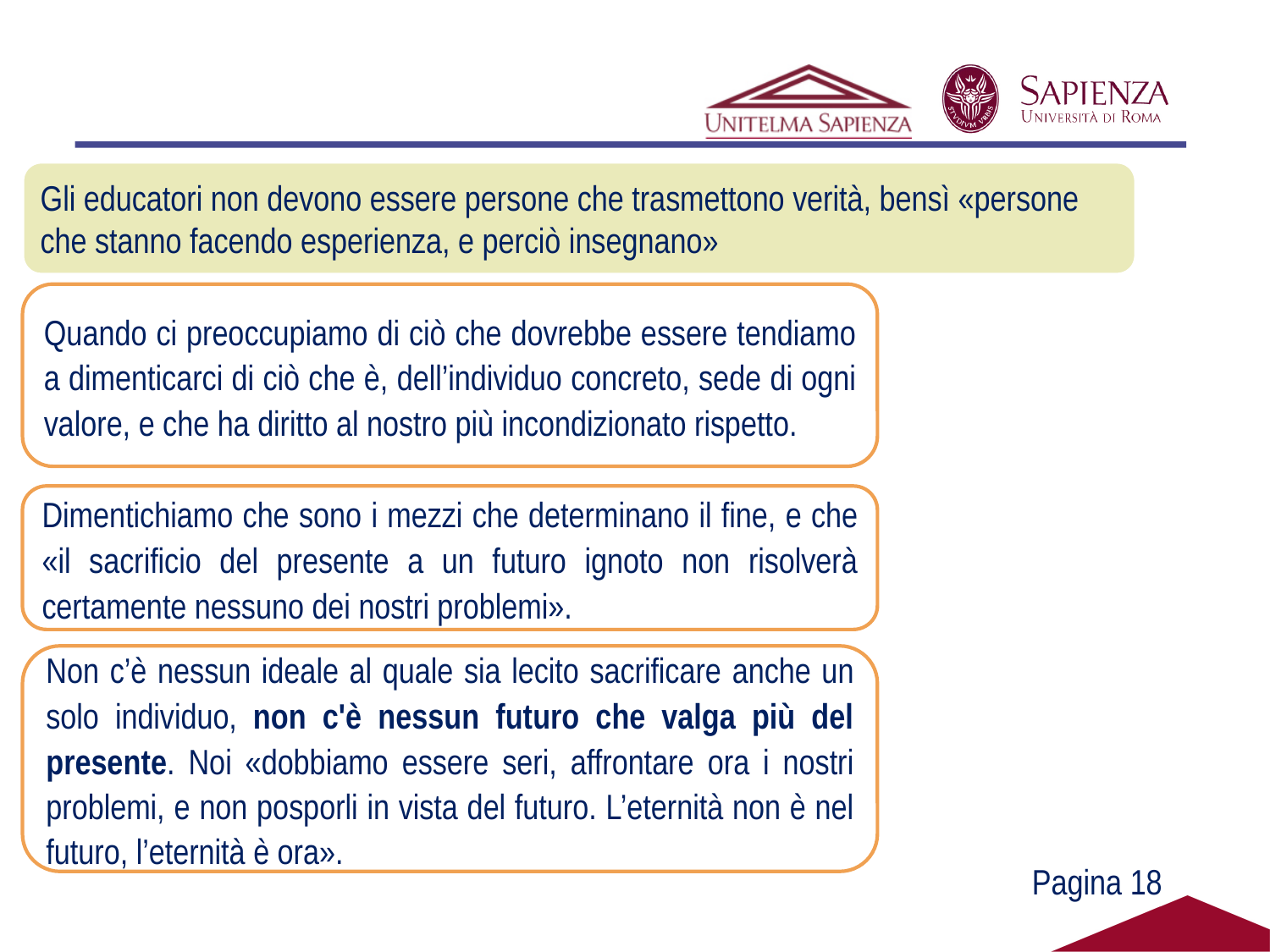

#
Gli educatori non devono essere persone che trasmettono verità, bensì «persone che stanno facendo esperienza, e perciò insegnano»
Quando ci preoccupiamo di ciò che dovrebbe essere tendiamo a dimenticarci di ciò che è, dell’individuo concreto, sede di ogni valore, e che ha diritto al nostro più incondizionato rispetto.
Dimentichiamo che sono i mezzi che determinano il fine, e che «il sacrificio del presente a un futuro ignoto non risolverà certamente nessuno dei nostri problemi».
Non c’è nessun ideale al quale sia lecito sacrificare anche un solo individuo, non c'è nessun futuro che valga più del presente. Noi «dobbiamo essere seri, affrontare ora i nostri problemi, e non posporli in vista del futuro. L’eternità non è nel futuro, l’eternità è ora».
Pagina 18